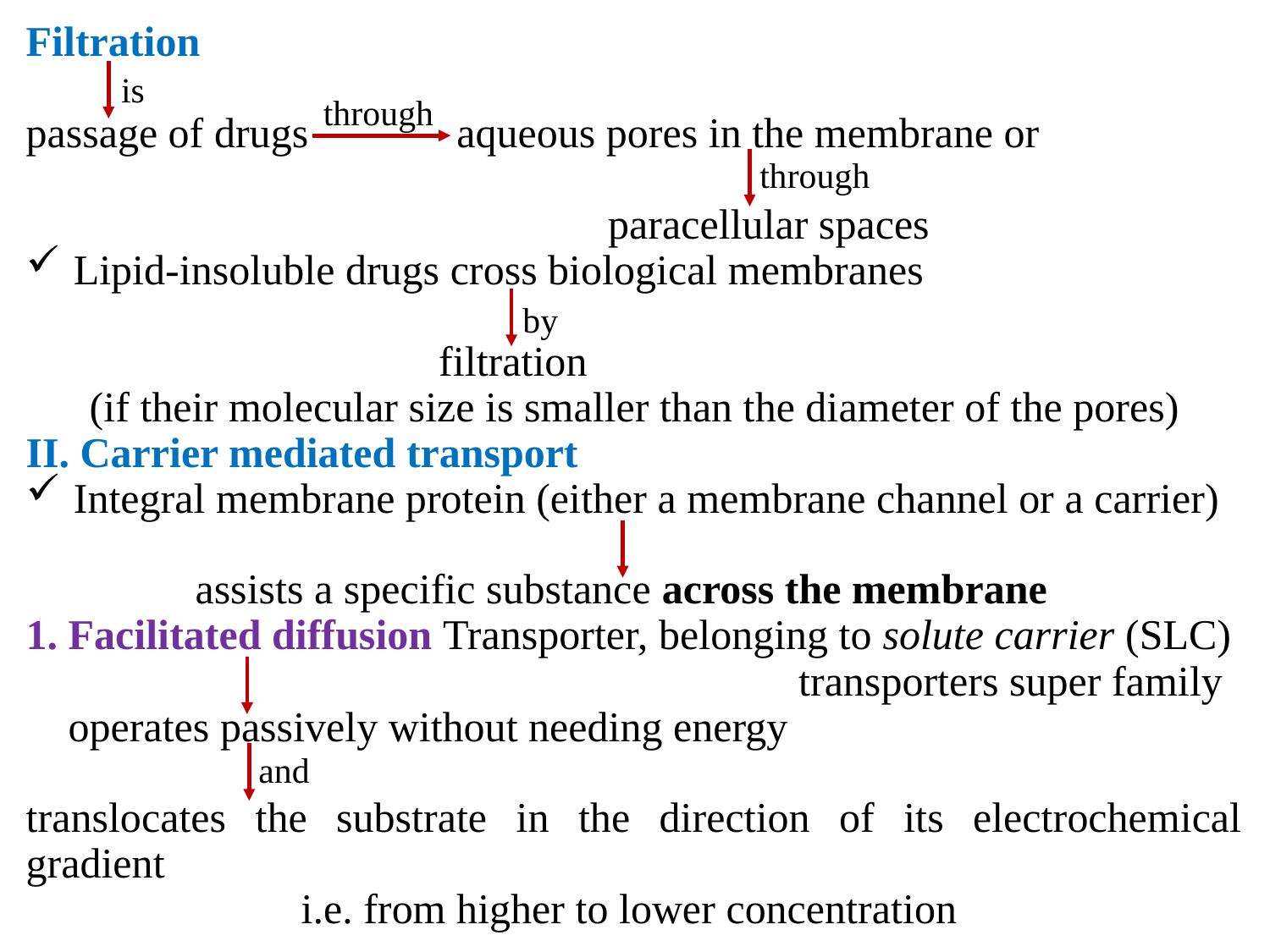

Filtration

passage of drugs              aqueous pores in the membrane or

                                                       paracellular spaces
Lipid-insoluble drugs cross biological membranes

                                       filtration
      (if their molecular size is smaller than the diameter of the pores)
II. Carrier mediated transport
Integral membrane protein (either a membrane channel or a carrier)

                assists a specific substance across the membrane
1. Facilitated diffusion Transporter, belonging to solute carrier (SLC)
                                                                         transporters super family
    operates passively without needing energy

translocates the substrate in the direction of its electrochemical gradient
                          i.e. from higher to lower concentration
is
through
through
by
and